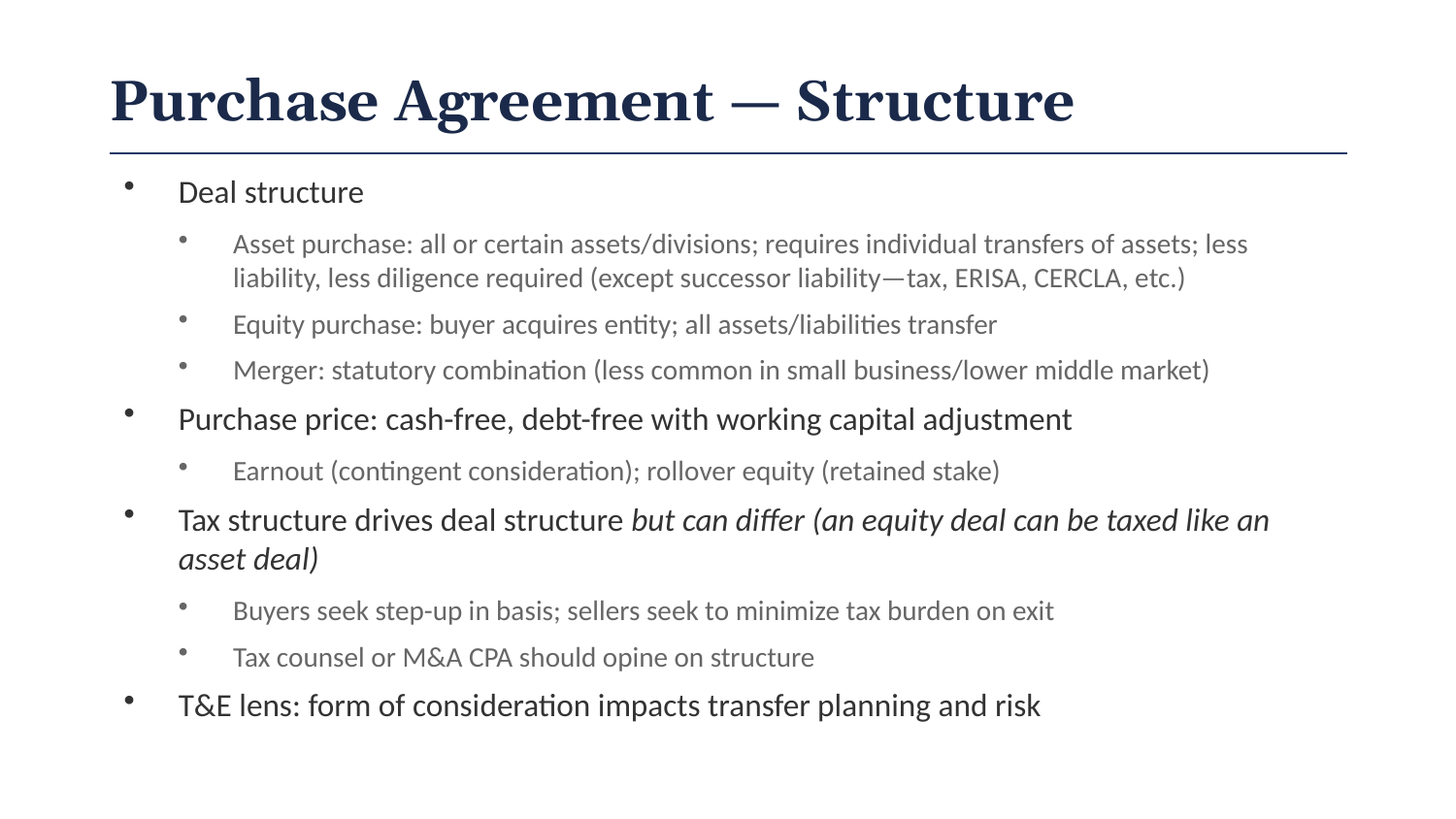

Purchase Agreement — Structure
Deal structure
Asset purchase: all or certain assets/divisions; requires individual transfers of assets; less liability, less diligence required (except successor liability—tax, ERISA, CERCLA, etc.)
Equity purchase: buyer acquires entity; all assets/liabilities transfer
Merger: statutory combination (less common in small business/lower middle market)
Purchase price: cash-free, debt-free with working capital adjustment
Earnout (contingent consideration); rollover equity (retained stake)
Tax structure drives deal structure but can differ (an equity deal can be taxed like an asset deal)
Buyers seek step-up in basis; sellers seek to minimize tax burden on exit
Tax counsel or M&A CPA should opine on structure
T&E lens: form of consideration impacts transfer planning and risk